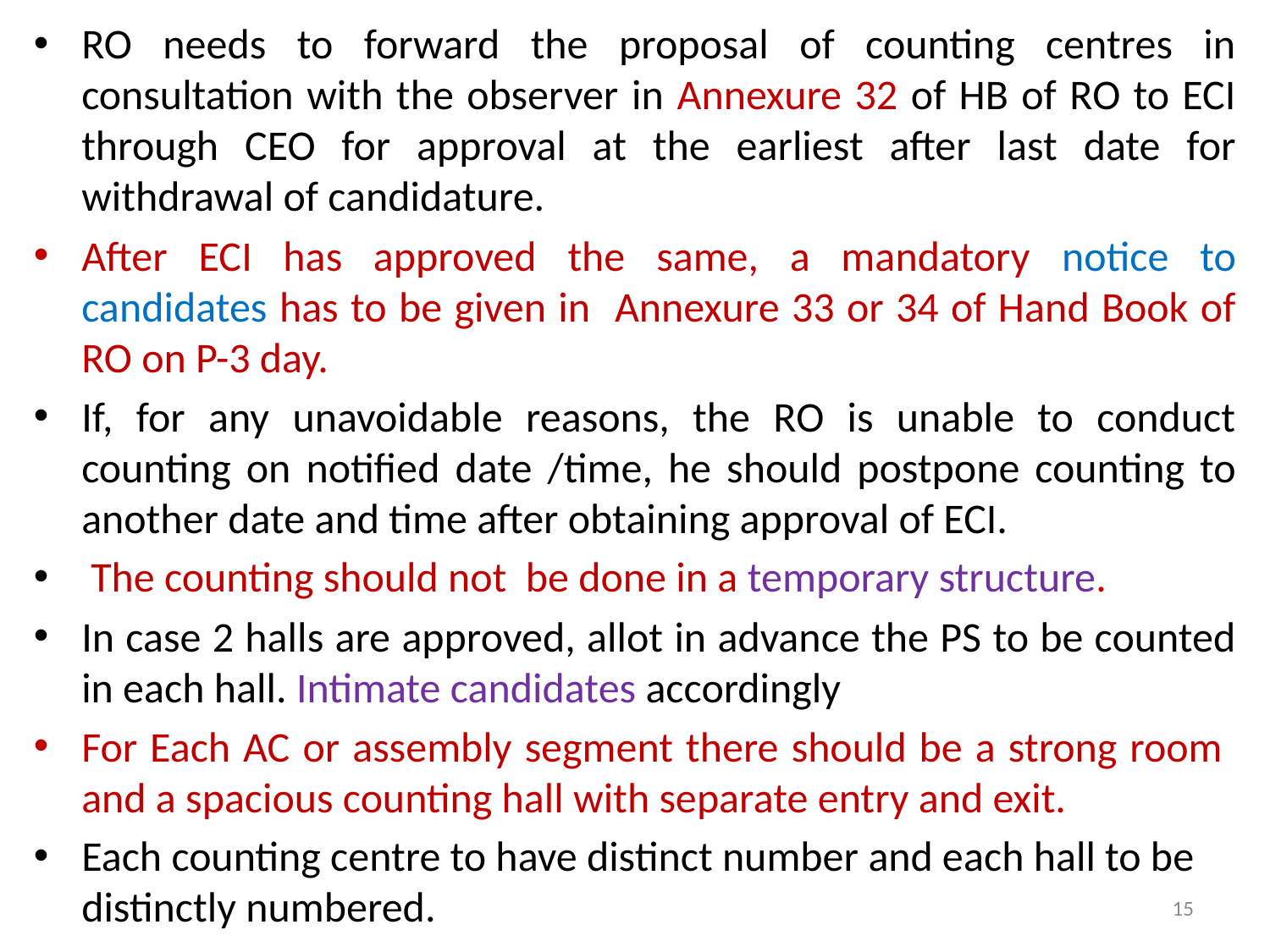

RO needs to forward the proposal of counting centres in consultation with the observer in Annexure 32 of HB of RO to ECI through CEO for approval at the earliest after last date for withdrawal of candidature.
After ECI has approved the same, a mandatory notice to candidates has to be given in  Annexure 33 or 34 of Hand Book of RO on P-3 day.
If, for any unavoidable reasons, the RO is unable to conduct counting on notified date /time, he should postpone counting to another date and time after obtaining approval of ECI.
 The counting should not  be done in a temporary structure.
In case 2 halls are approved, allot in advance the PS to be counted in each hall. Intimate candidates accordingly
For Each AC or assembly segment there should be a strong room  and a spacious counting hall with separate entry and exit.
Each counting centre to have distinct number and each hall to be distinctly numbered.

15